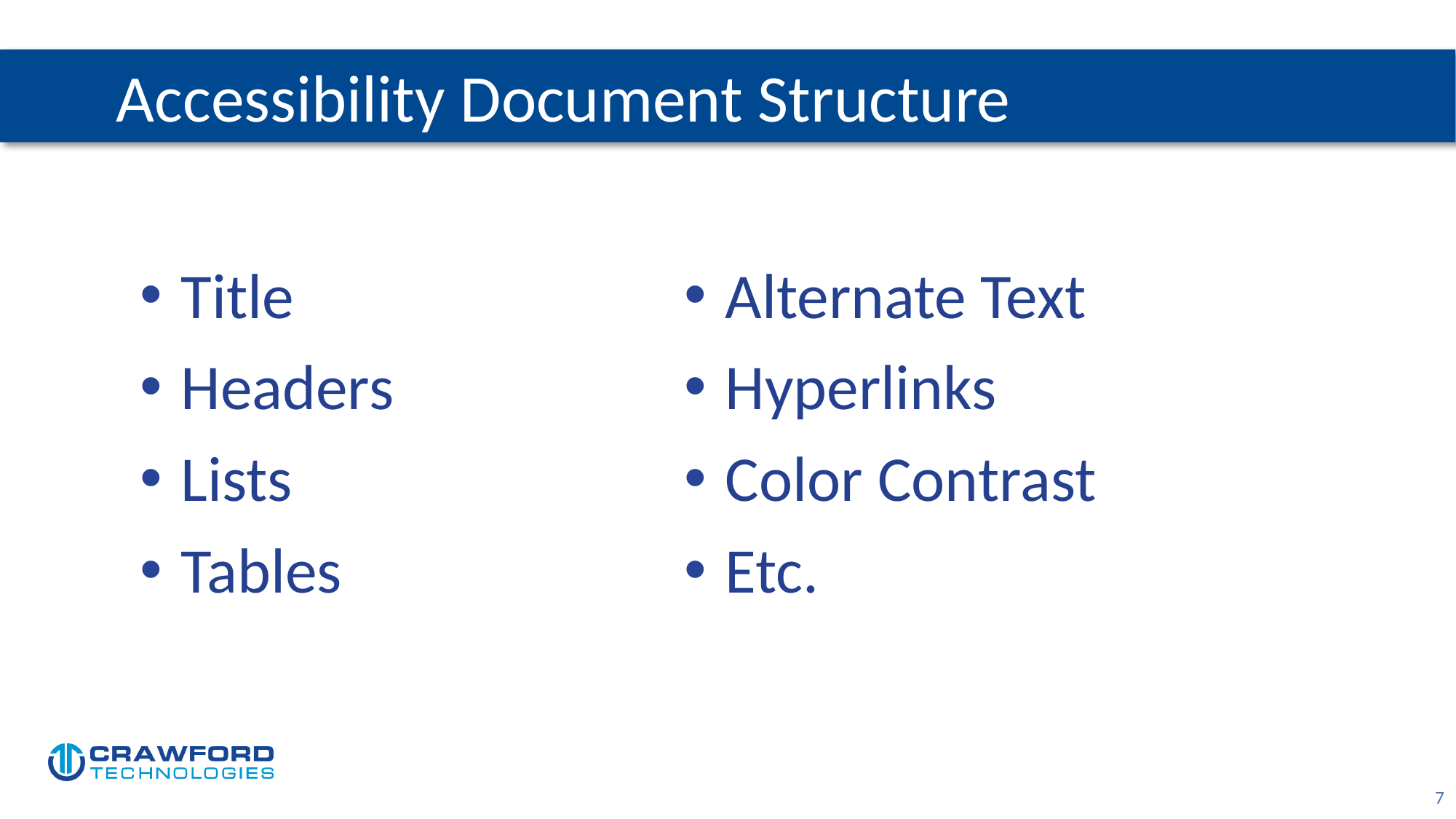

# Accessibility Document Structure
Title
Headers
Lists
Tables
Alternate Text
Hyperlinks
Color Contrast
Etc.
7
7